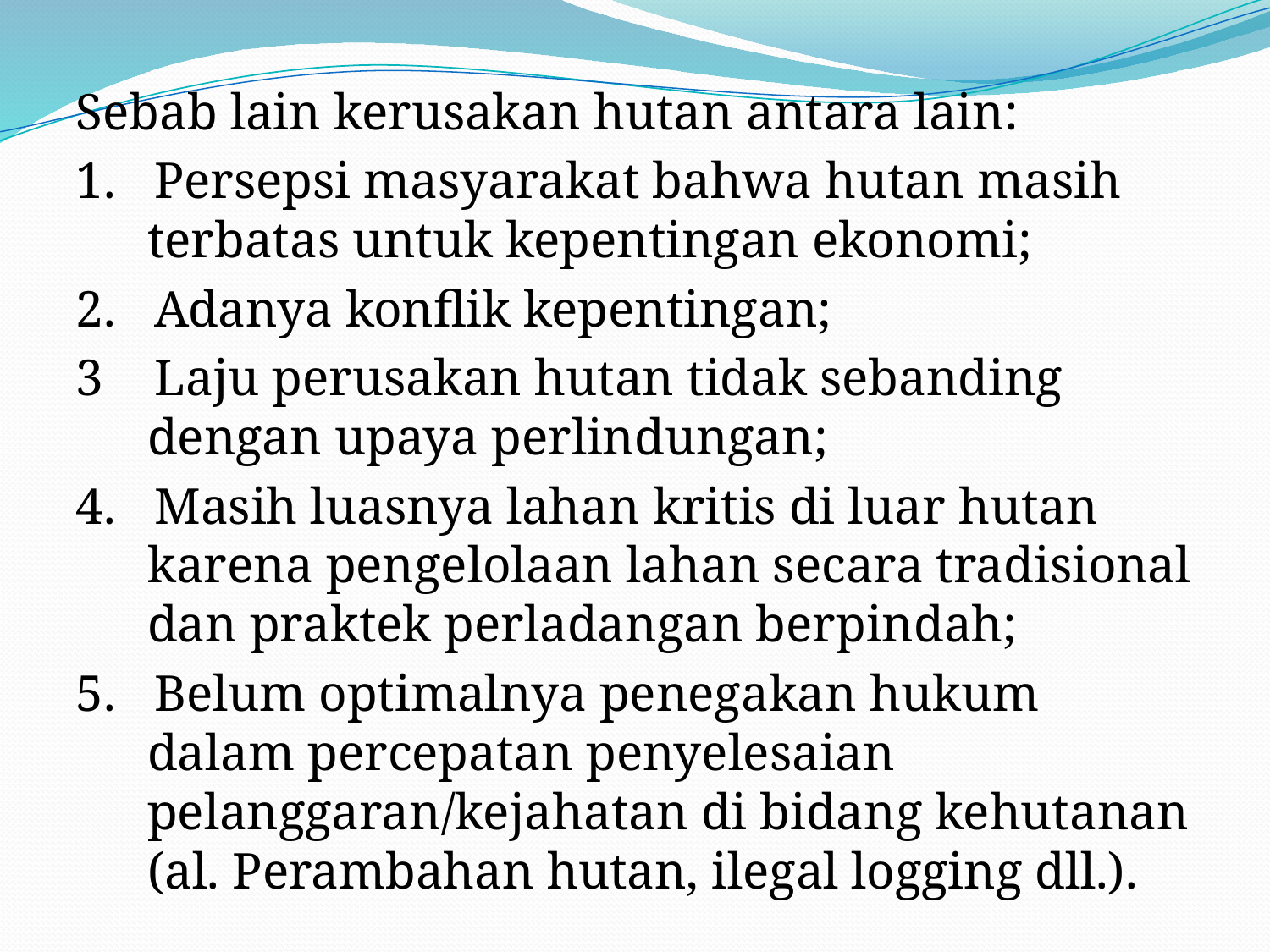

Sebab lain kerusakan hutan antara lain:
1.   Persepsi masyarakat bahwa hutan masih terbatas untuk kepentingan ekonomi;
2.   Adanya konflik kepentingan;
3    Laju perusakan hutan tidak sebanding dengan upaya perlindungan;
4.   Masih luasnya lahan kritis di luar hutan karena pengelolaan lahan secara tradisional dan praktek perladangan berpindah;
5.   Belum optimalnya penegakan hukum dalam percepatan penyelesaian pelanggaran/kejahatan di bidang kehutanan (al. Perambahan hutan, ilegal logging dll.).